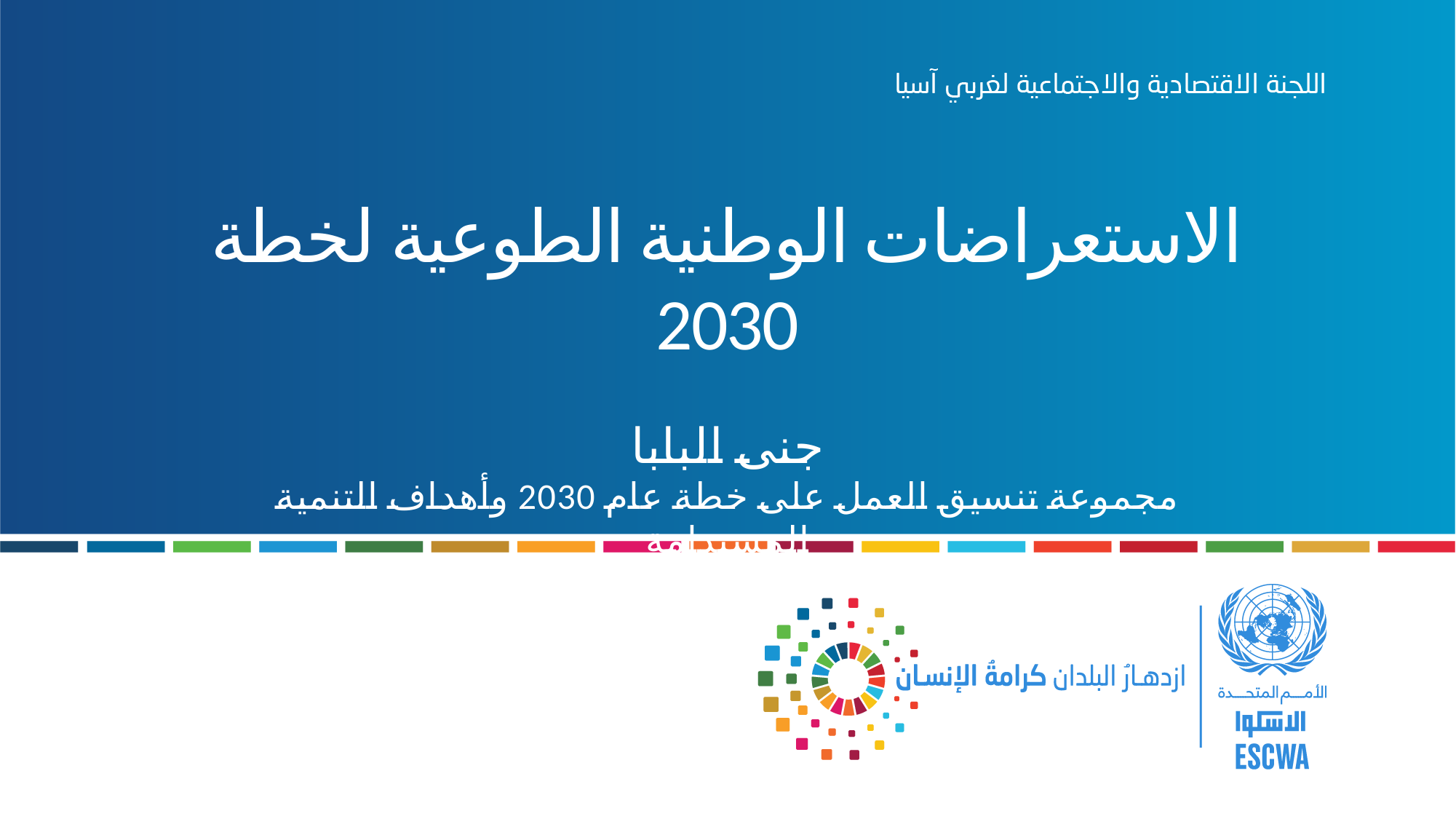

# الاستعراضات الوطنية الطوعية لخطة 2030
جنى البابا
مجموعة تنسيق العمل على خطة عام 2030 وأهداف التنمية المستدامة